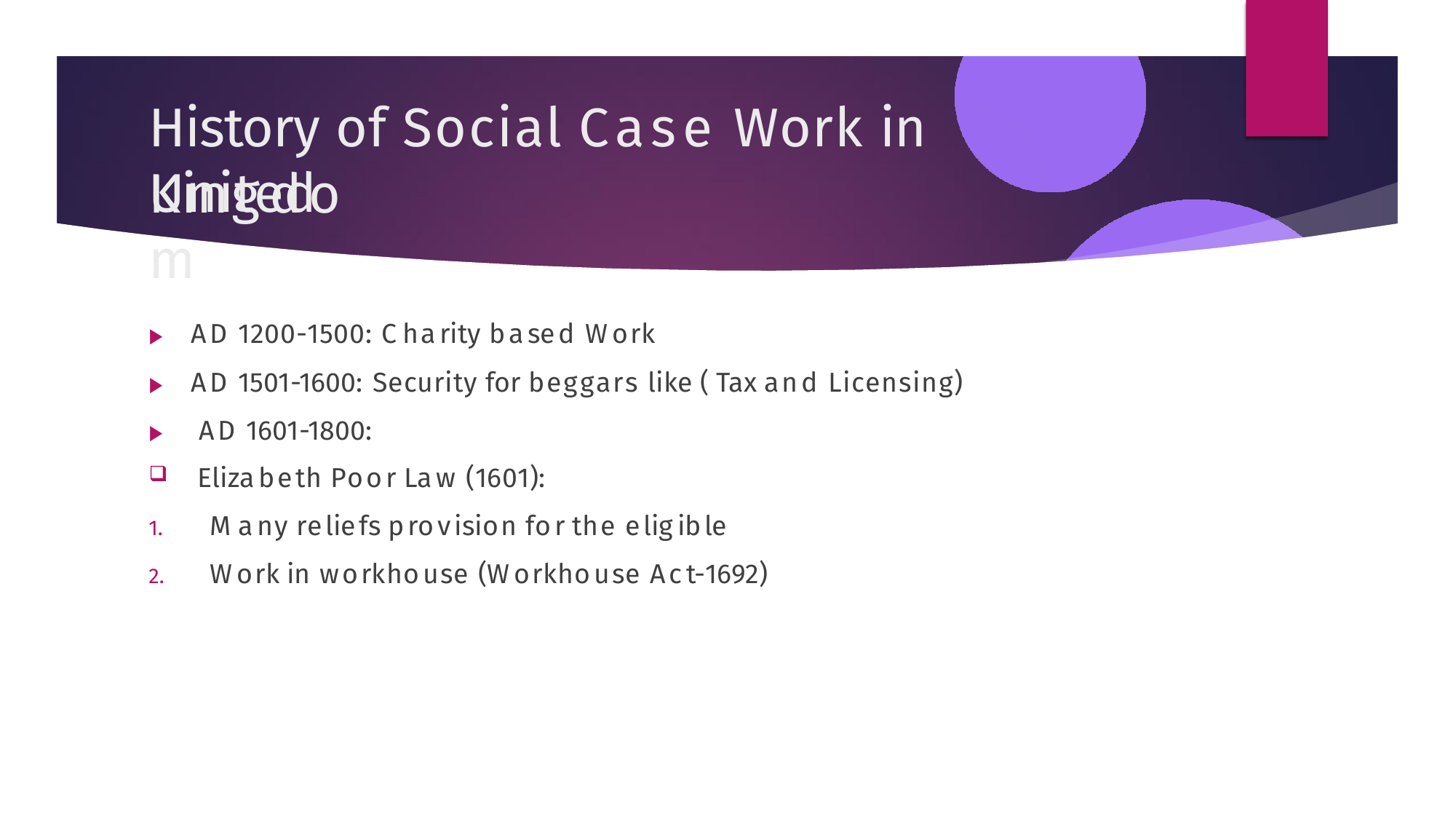

# History of Social Case Work in United
Kingdom
▶	AD 1200-1500: Charity based Work
▶	AD 1501-1600: Security for beggars like ( Tax and Licensing)
▶	AD 1601-1800:
Elizabeth Poor Law (1601):
Many reliefs provision for the eligible
Work in workhouse (Workhouse Act-1692)